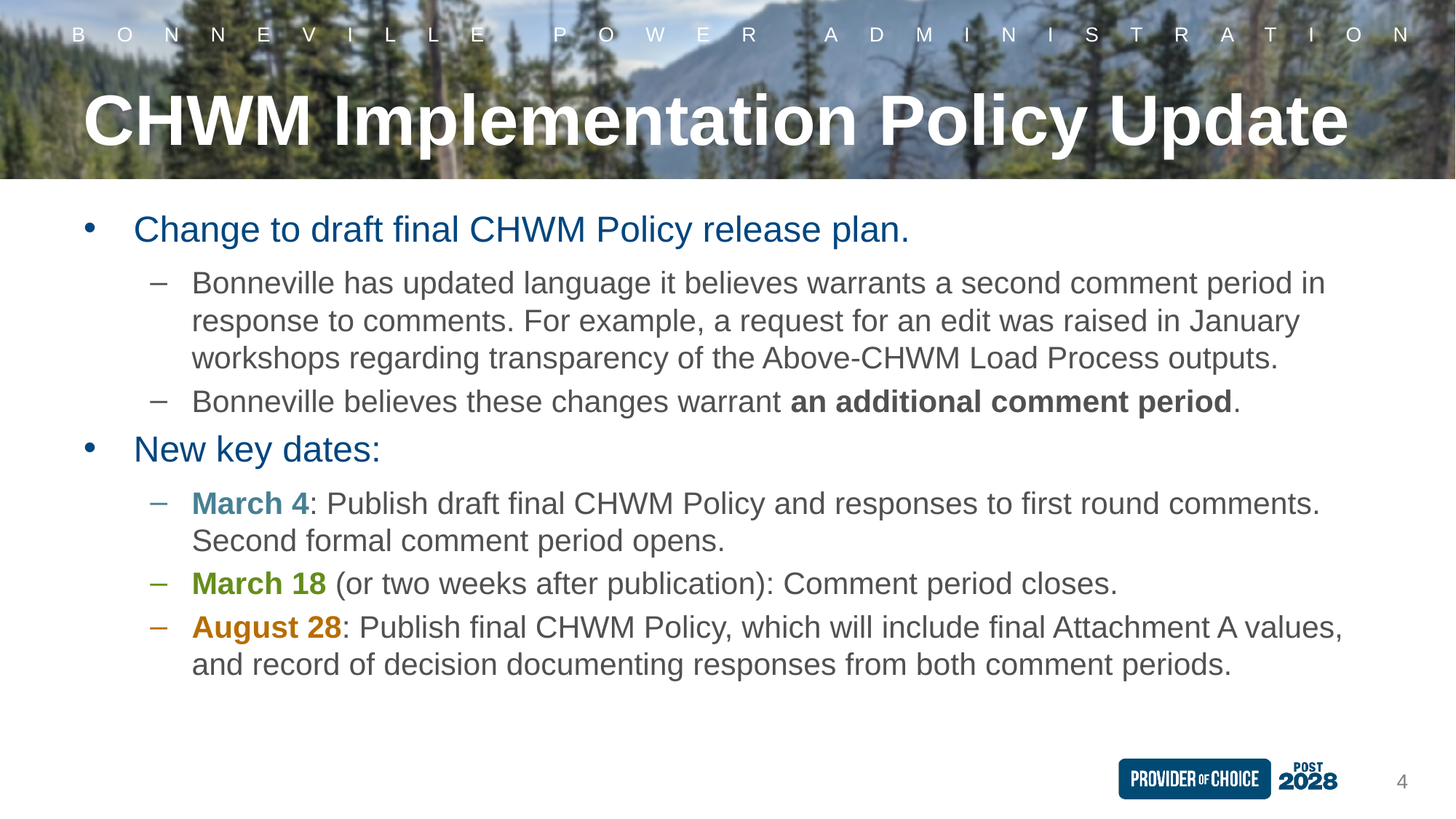

# CHWM Implementation Policy Update
Change to draft final CHWM Policy release plan.
Bonneville has updated language it believes warrants a second comment period in response to comments. For example, a request for an edit was raised in January workshops regarding transparency of the Above-CHWM Load Process outputs.
Bonneville believes these changes warrant an additional comment period.
New key dates:
March 4: Publish draft final CHWM Policy and responses to first round comments. Second formal comment period opens.
March 18 (or two weeks after publication): Comment period closes.
August 28: Publish final CHWM Policy, which will include final Attachment A values, and record of decision documenting responses from both comment periods.
4